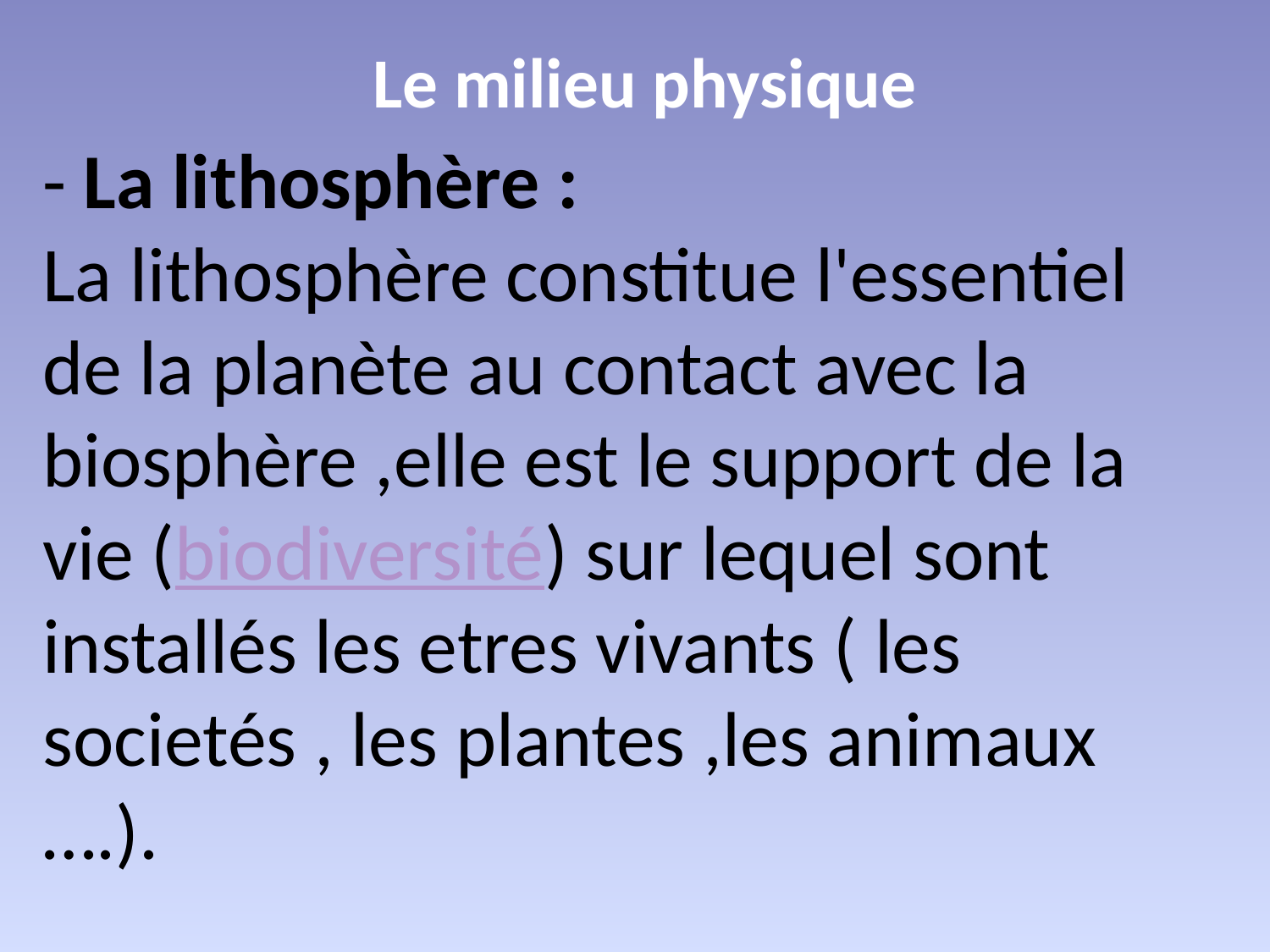

Le milieu physique

- La lithosphère :
La lithosphère constitue l'essentiel de la planète au contact avec la biosphère ,elle est le support de la vie (biodiversité) sur lequel sont installés les etres vivants ( les societés , les plantes ,les animaux ….).